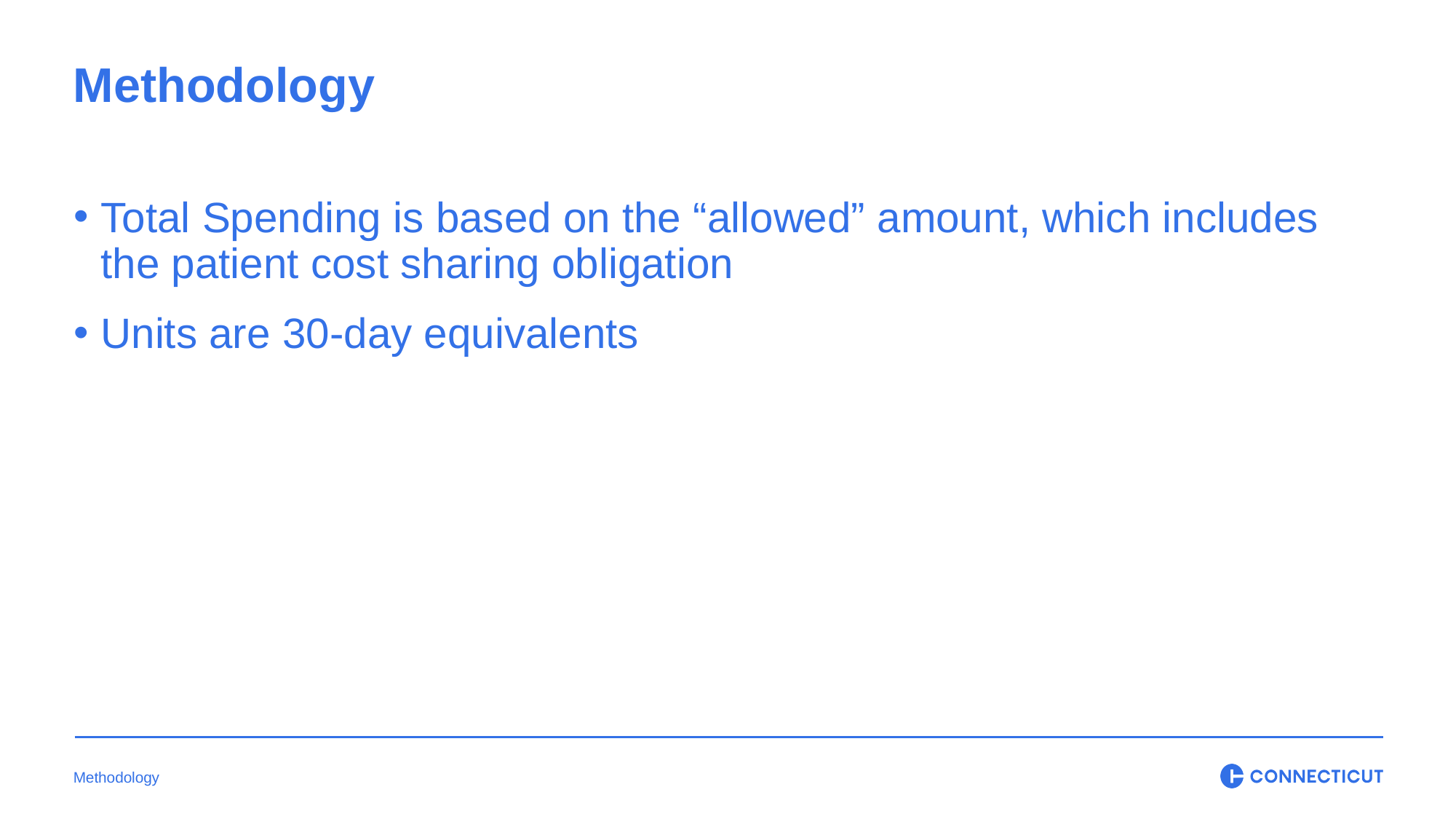

Methodology
Total Spending is based on the “allowed” amount, which includes the patient cost sharing obligation
Units are 30-day equivalents
Methodology